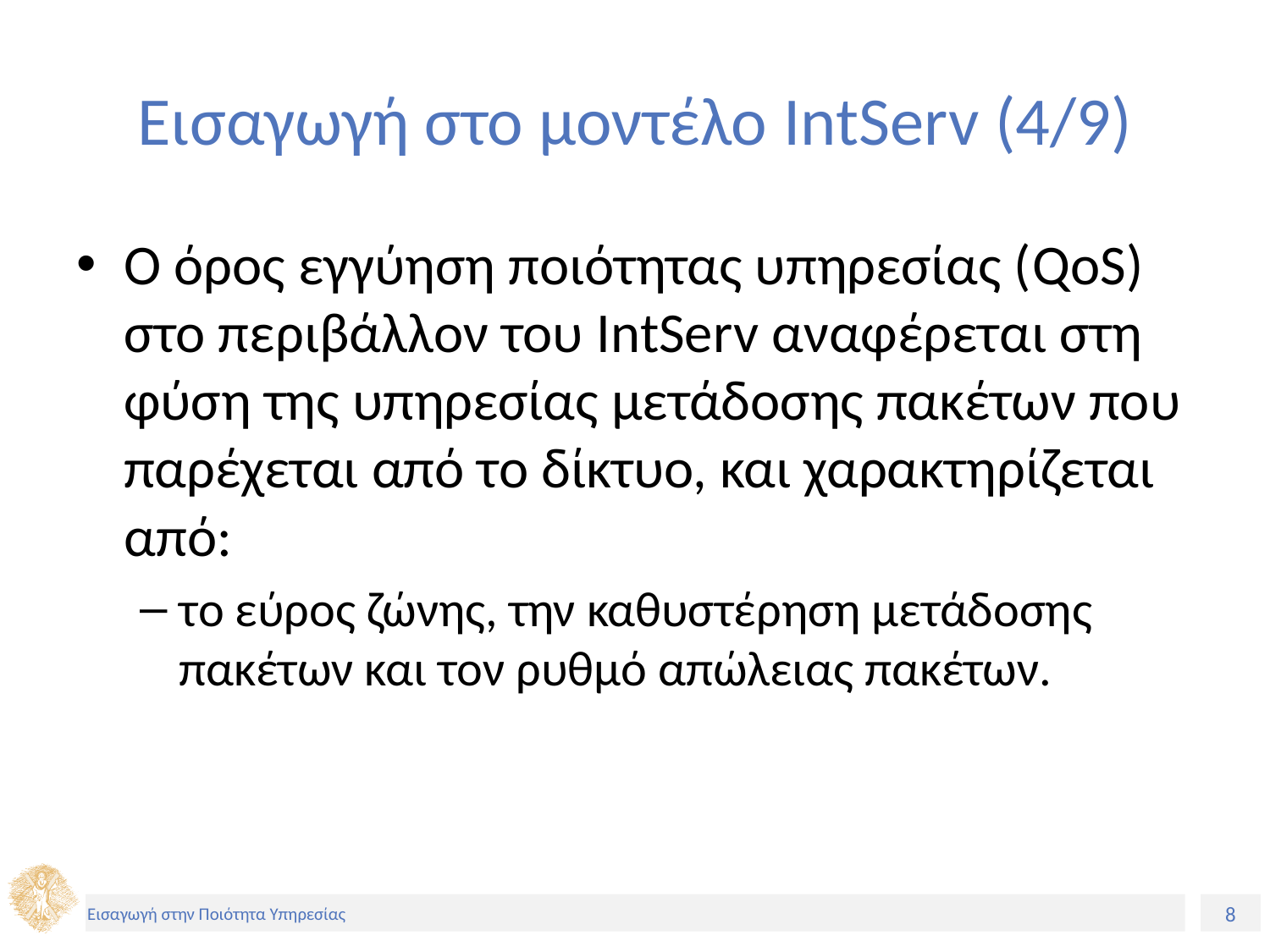

# Εισαγωγή στο μοντέλο IntServ (4/9)
Ο όρος εγγύηση ποιότητας υπηρεσίας (QoS) στο περιβάλλον του IntServ αναφέρεται στη φύση της υπηρεσίας μετάδοσης πακέτων που παρέχεται από το δίκτυο, και χαρακτηρίζεται από:
το εύρος ζώνης, την καθυστέρηση μετάδοσης πακέτων και τον ρυθμό απώλειας πακέτων.